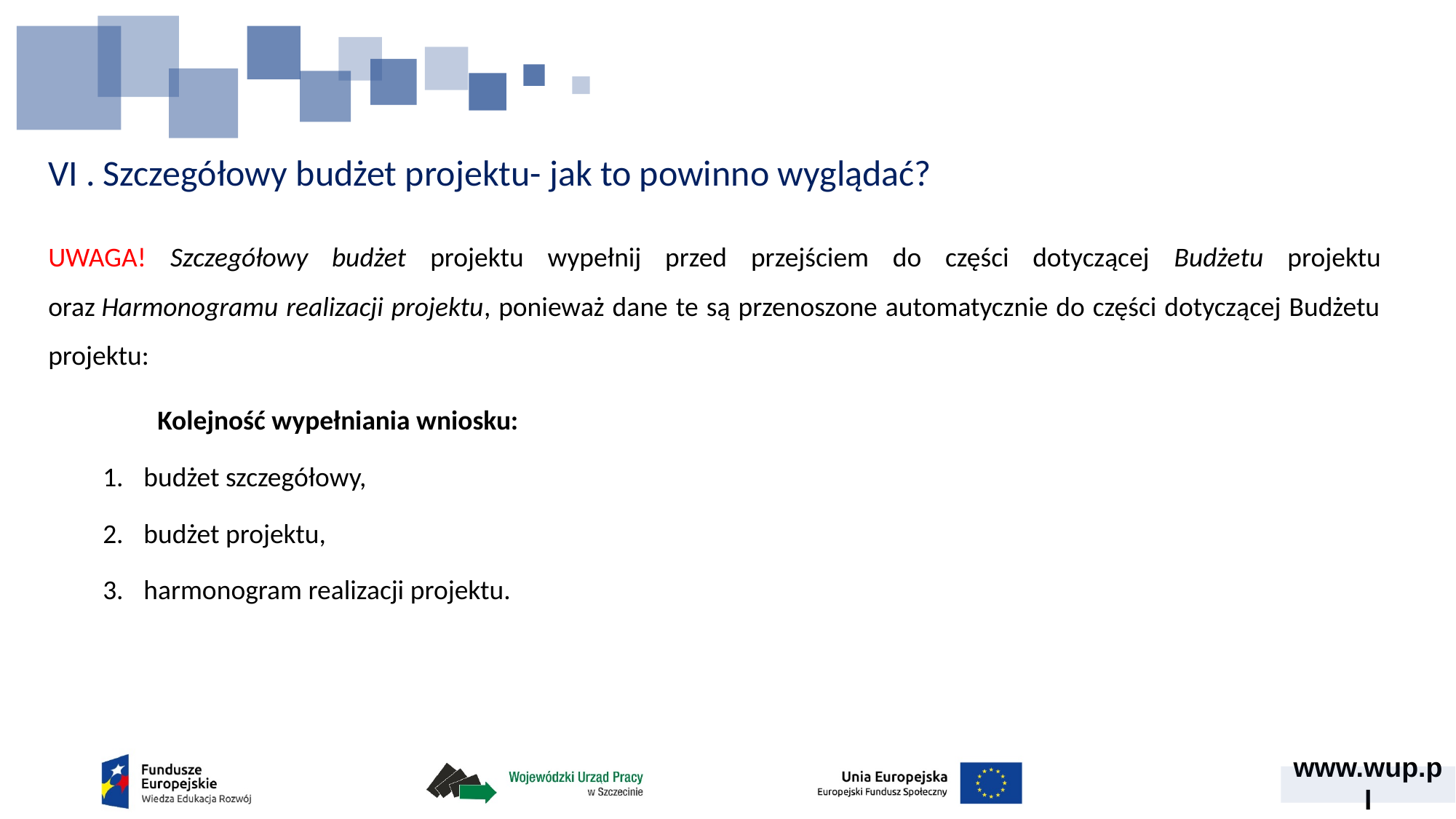

# VI . Szczegółowy budżet projektu- jak to powinno wyglądać?
UWAGA! Szczegółowy budżet projektu wypełnij przed przejściem do części dotyczącej Budżetu projektu oraz Harmonogramu realizacji projektu, ponieważ dane te są przenoszone automatycznie do części dotyczącej Budżetu projektu:
	Kolejność wypełniania wniosku:
budżet szczegółowy,
budżet projektu,
harmonogram realizacji projektu.